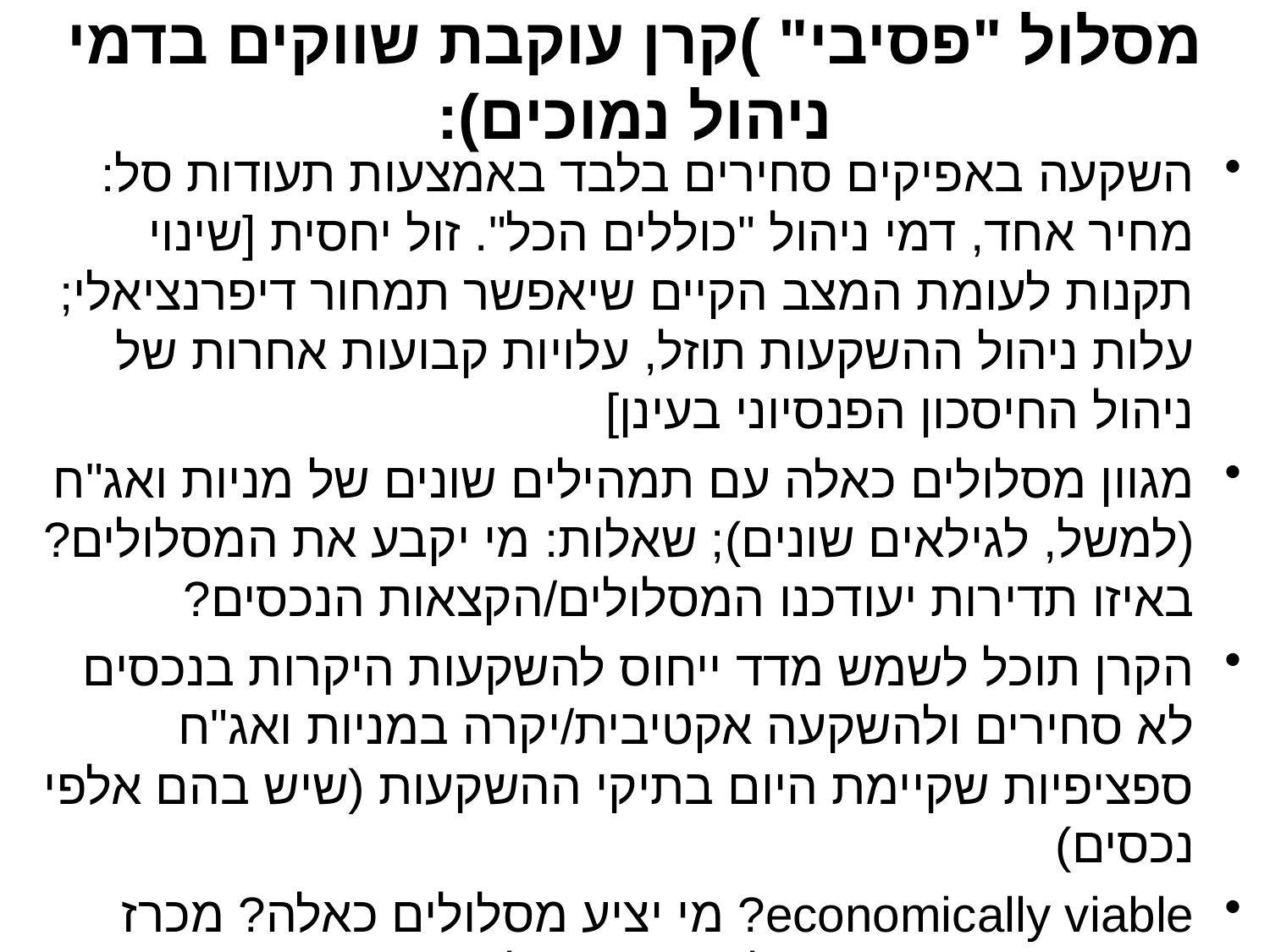

# מסלול "פסיבי" )קרן עוקבת שווקים בדמי ניהול נמוכים):
השקעה באפיקים סחירים בלבד באמצעות תעודות סל: מחיר אחד, דמי ניהול "כוללים הכל". זול יחסית [שינוי תקנות לעומת המצב הקיים שיאפשר תמחור דיפרנציאלי; עלות ניהול ההשקעות תוזל, עלויות קבועות אחרות של ניהול החיסכון הפנסיוני בעינן]
מגוון מסלולים כאלה עם תמהילים שונים של מניות ואג"ח (למשל, לגילאים שונים); שאלות: מי יקבע את המסלולים? באיזו תדירות יעודכנו המסלולים/הקצאות הנכסים?
הקרן תוכל לשמש מדד ייחוס להשקעות היקרות בנכסים לא סחירים ולהשקעה אקטיבית/יקרה במניות ואג"ח ספציפיות שקיימת היום בתיקי ההשקעות (שיש בהם אלפי נכסים)
economically viable? מי יציע מסלולים כאלה? מכרז "קרנות ברירת המחדל"? מתאים לגופים שמייצרים תעודות סל?  מתווכים זרים? מי שיהיה לו אינטרס להפעיל קרנות כאלה בצורה מיטבית